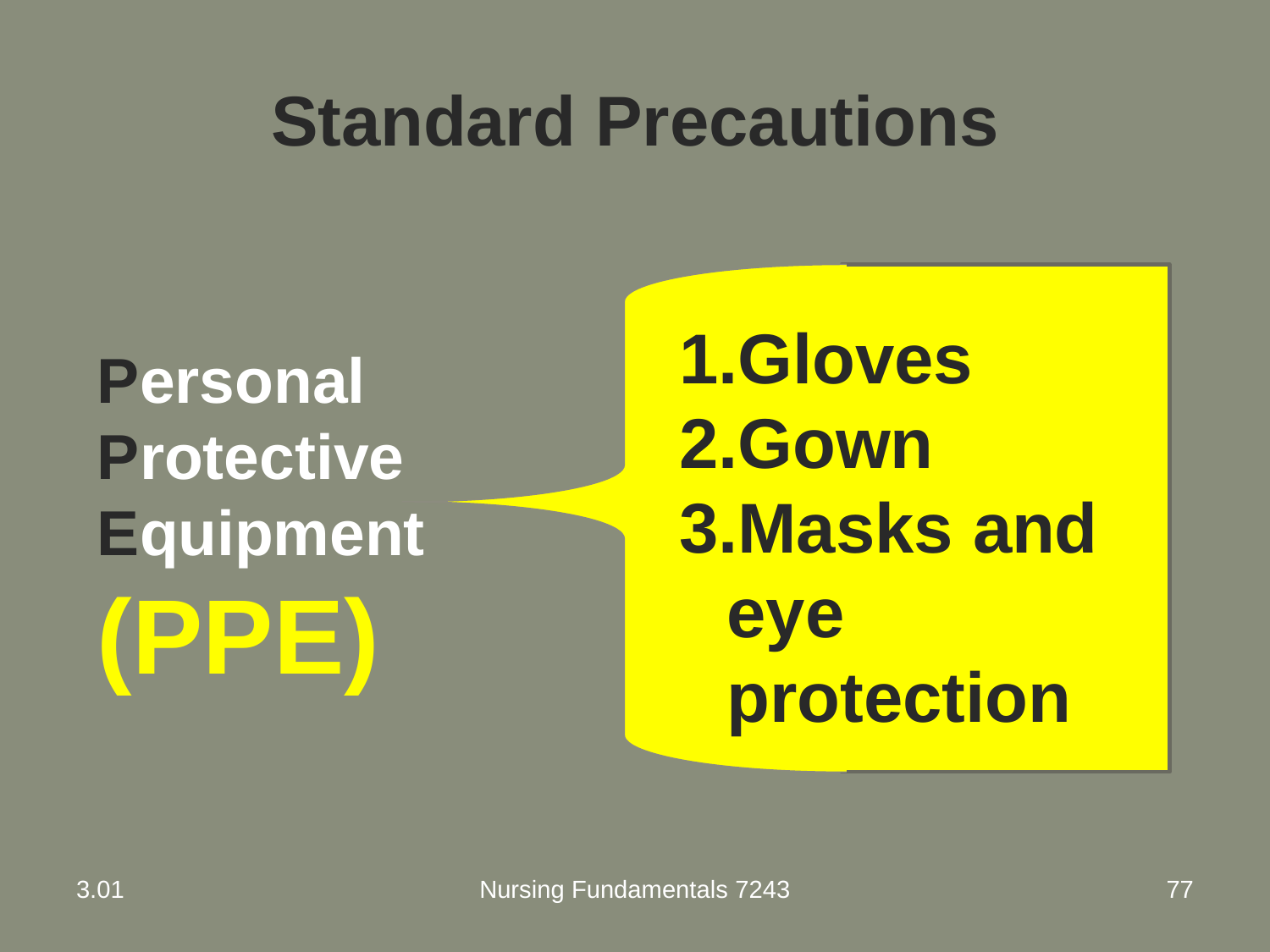

# Standard Precautions

Gloves
Gown
Masks and eye protection

Personal Protective Equipment (PPE)

3.01
Nursing Fundamentals 7243
77